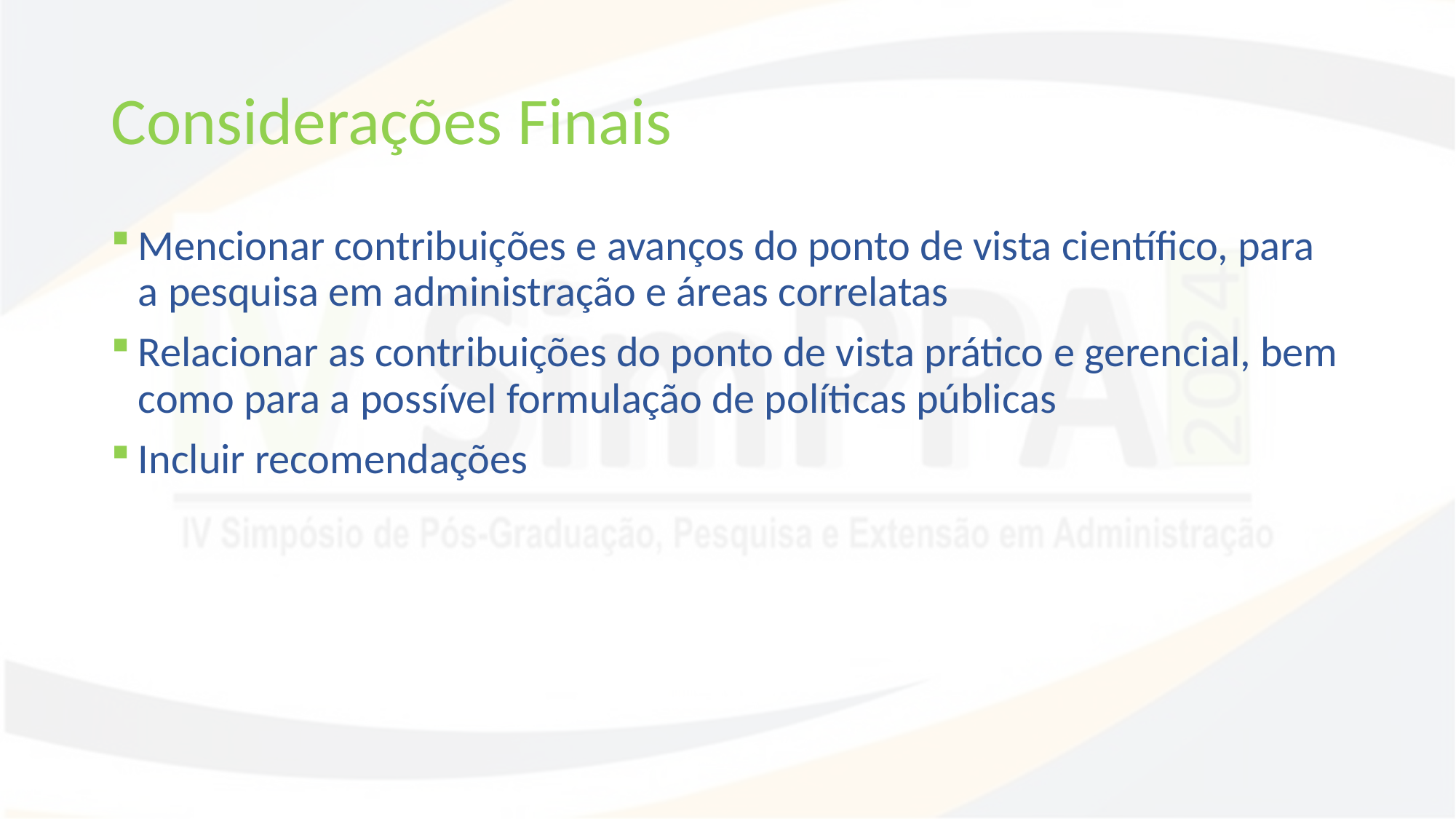

# Considerações Finais
Mencionar contribuições e avanços do ponto de vista científico, para a pesquisa em administração e áreas correlatas
Relacionar as contribuições do ponto de vista prático e gerencial, bem como para a possível formulação de políticas públicas
Incluir recomendações